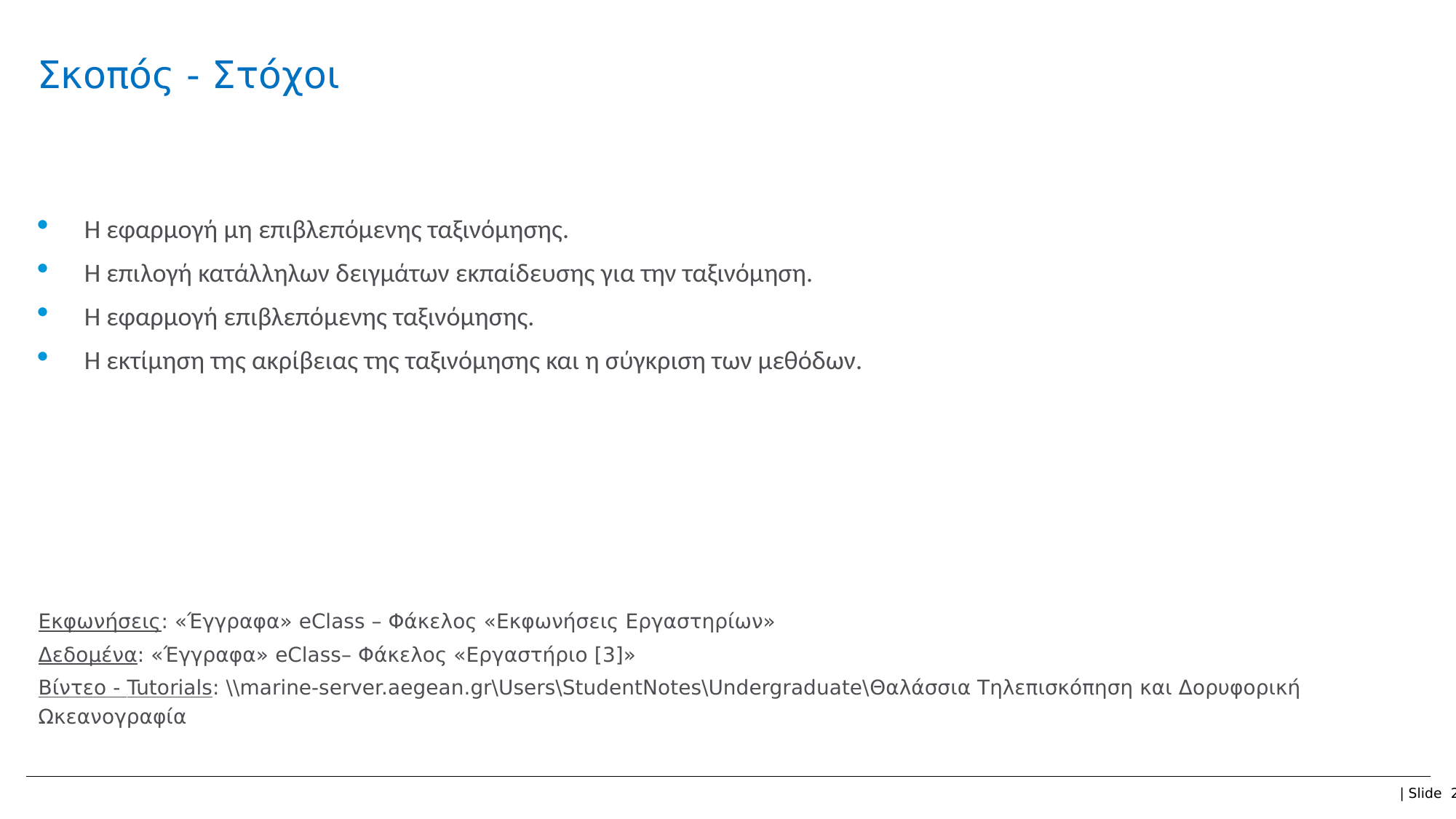

# Σκοπός - Στόχοι

Η εφαρμογή μη επιβλεπόμενης ταξινόμησης.
Η επιλογή κατάλληλων δειγμάτων εκπαίδευσης για την ταξινόμηση.
Η εφαρμογή επιβλεπόμενης ταξινόμησης.
Η εκτίμηση της ακρίβειας της ταξινόμησης και η σύγκριση των μεθόδων.

Εκφωνήσεις: «Έγγραφα» eClass – Φάκελος «Εκφωνήσεις Εργαστηρίων»
Δεδομένα: «Έγγραφα» eClass– Φάκελος «Εργαστήριο [3]»
Βίντεο - Tutorials: \\marine-server.aegean.gr\Users\StudentNotes\Undergraduate\Θαλάσσια Τηλεπισκόπηση και Δορυφορική Ωκεανογραφία